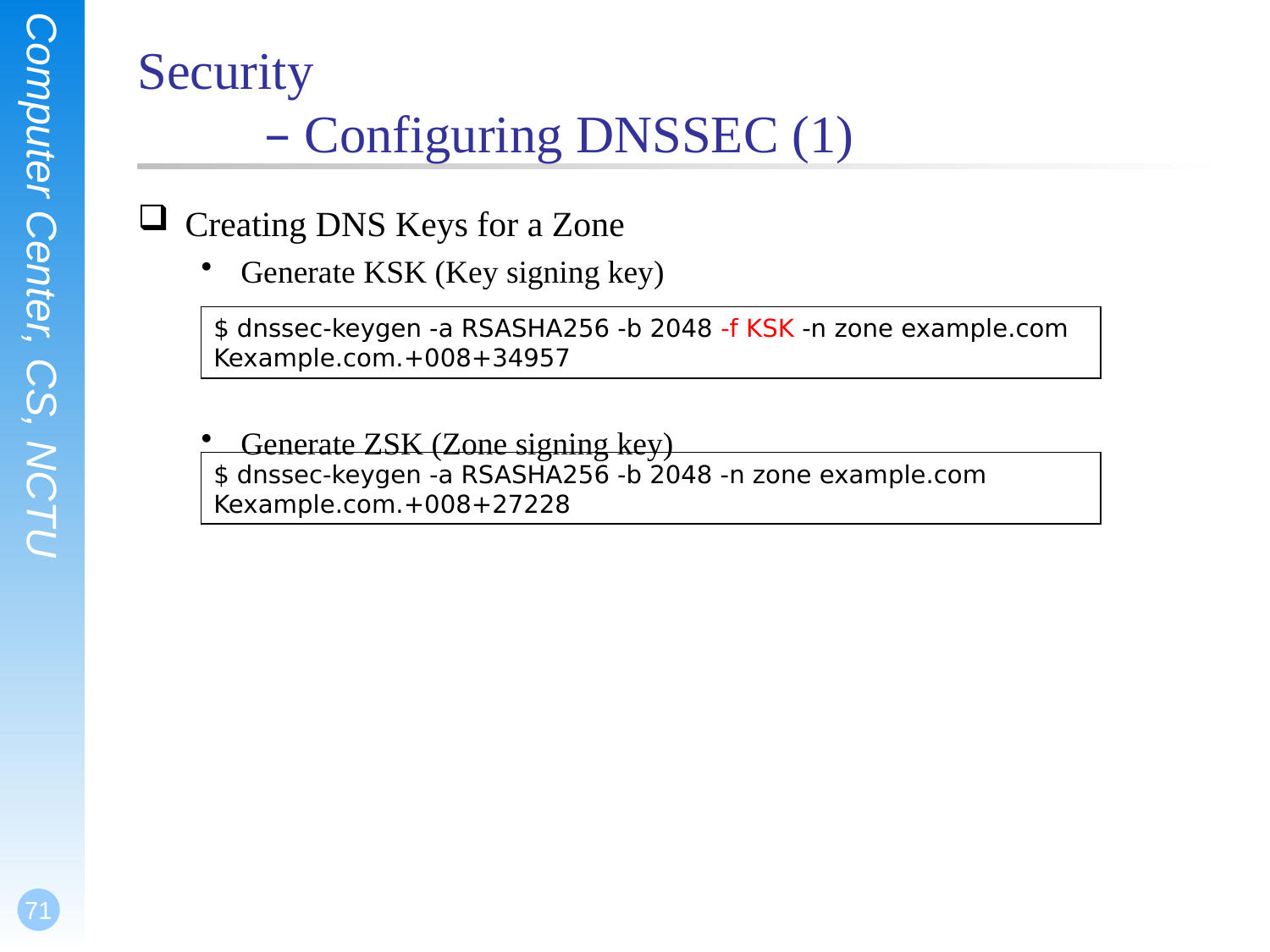

# Security – Configuring DNSSEC (1)
Creating DNS Keys for a Zone
Generate KSK (Key signing key)

Generate ZSK (Zone signing key)
$ dnssec-keygen -a RSASHA256 -b 2048 -f KSK -n zone example.com
Kexample.com.+008+34957
$ dnssec-keygen -a RSASHA256 -b 2048 -n zone example.com
Kexample.com.+008+27228